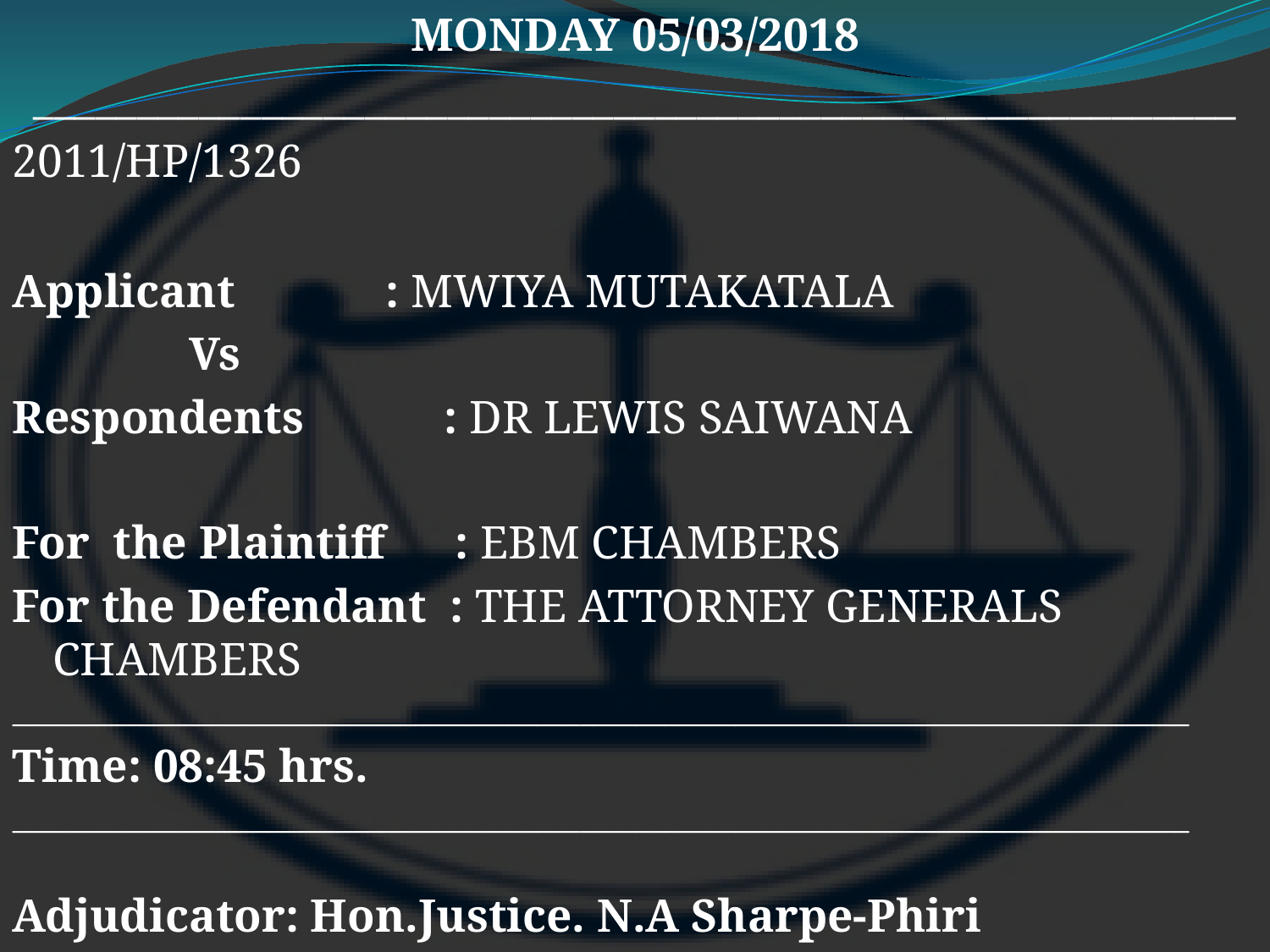

MONDAY 05/03/2018
__________________________________________________________
2011/HP/1326

Applicant 	 	: MWIYA MUTAKATALA
				 	 Vs
Respondents            : DR LEWIS SAIWANA

For  the Plaintiff      : EBM CHAMBERS
For the Defendant  : THE ATTORNEY GENERALS CHAMBERS
___________________________________________________________________________________
Time: 08:45 hrs.
___________________________________________________________________________________

Adjudicator: Hon.Justice. N.A Sharpe-Phiri